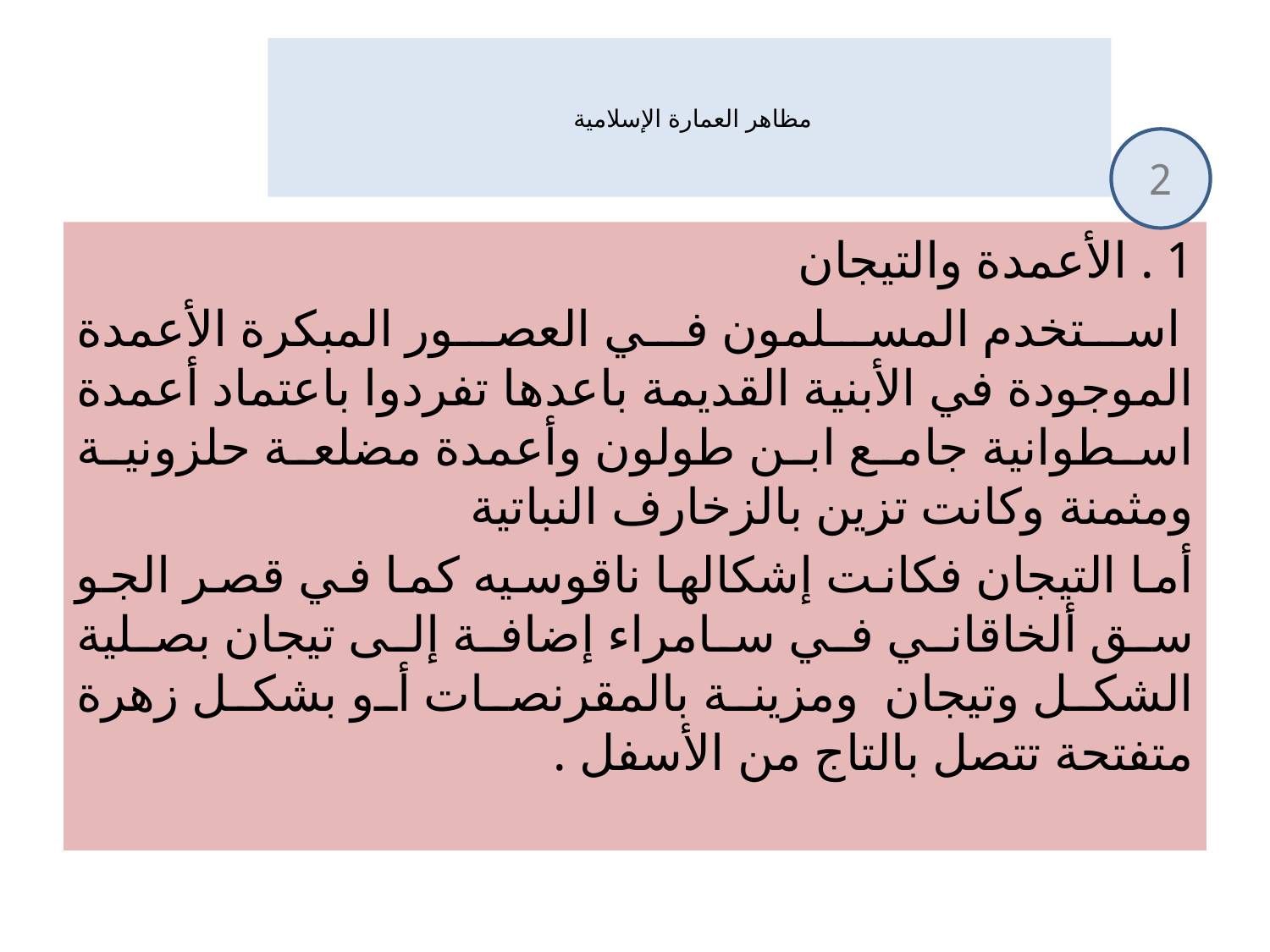

# مظاهر العمارة الإسلامية
2
1 . الأعمدة والتيجان
 استخدم المسلمون في العصور المبكرة الأعمدة الموجودة في الأبنية القديمة باعدها تفردوا باعتماد أعمدة اسطوانية جامع ابن طولون وأعمدة مضلعة حلزونية ومثمنة وكانت تزين بالزخارف النباتية
أما التيجان فكانت إشكالها ناقوسيه كما في قصر الجو سق ألخاقاني في سامراء إضافة إلى تيجان بصلية الشكل وتيجان  ومزينة بالمقرنصات أو بشكل زهرة متفتحة تتصل بالتاج من الأسفل .